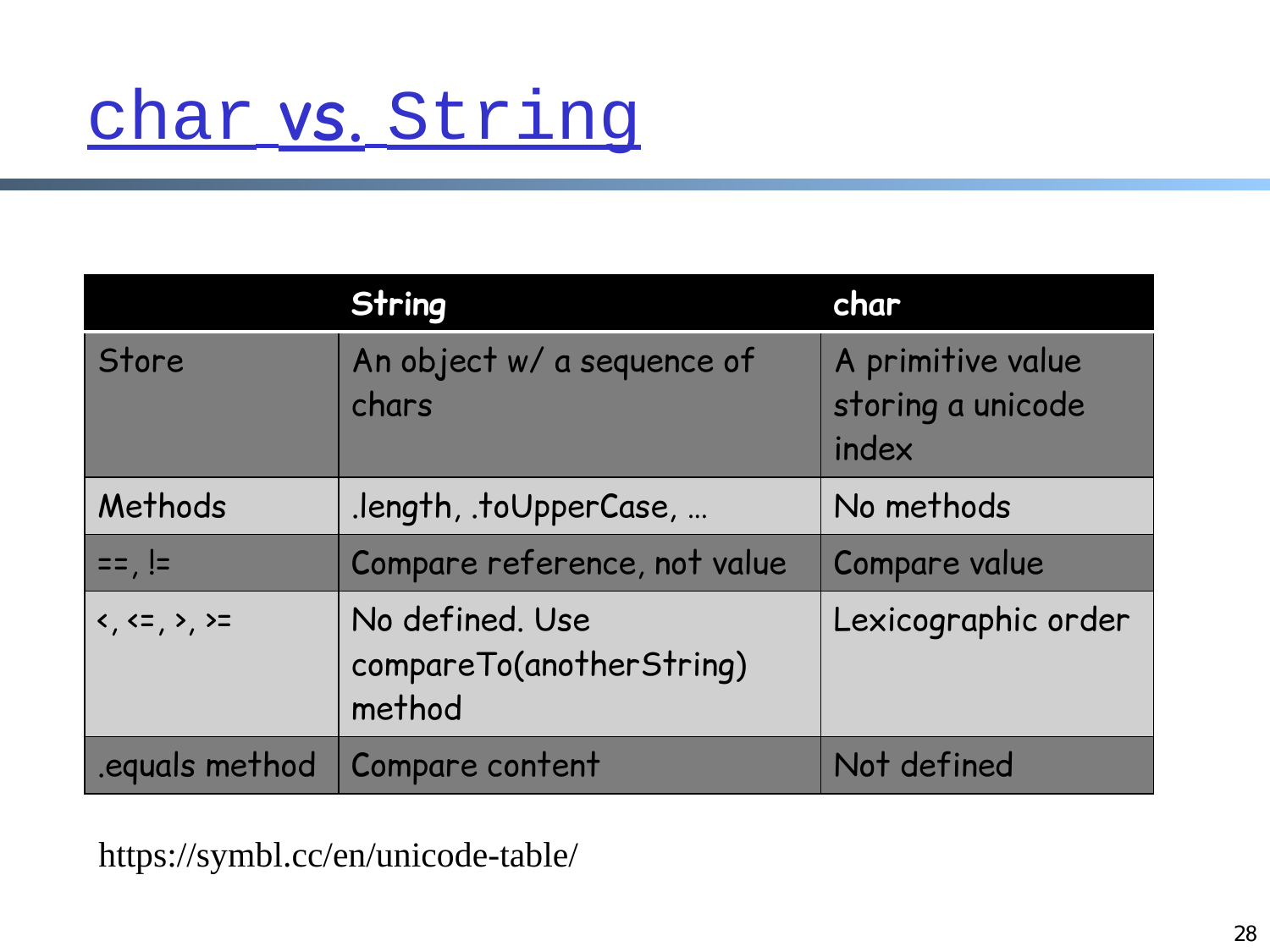

char vs. String
|  | String | char |
| --- | --- | --- |
| Store | An object w/ a sequence of chars | A primitive value storing a unicode index |
| Methods | .length, .toUpperCase, … | No methods |
| ==, != | Compare reference, not value | Compare value |
| <, <=, >, >= | No defined. Use compareTo(anotherString) method | Lexicographic order |
| .equals method | Compare content | Not defined |
https://symbl.cc/en/unicode-table/
28